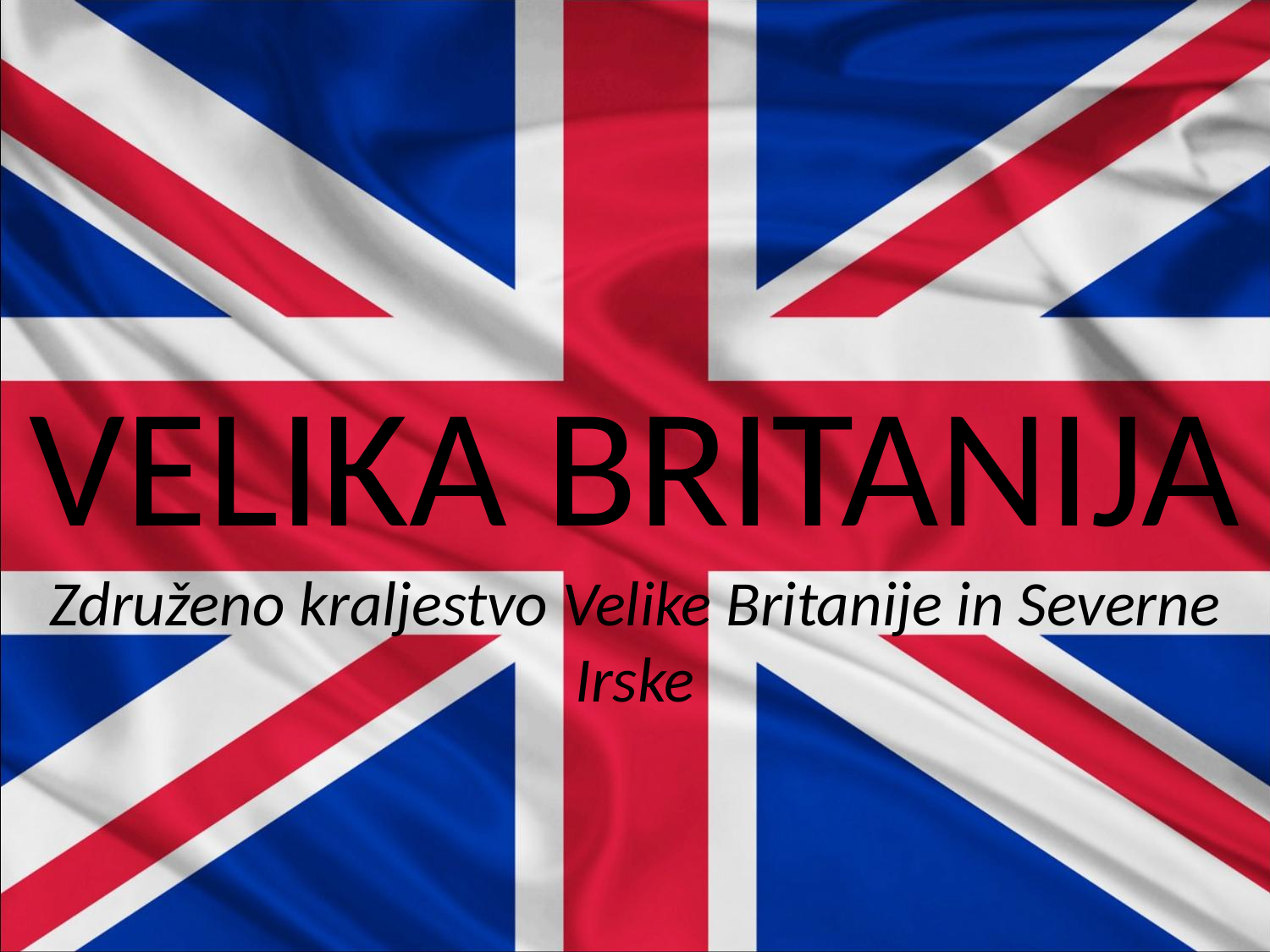

# VELIKA BRITANIJA
Združeno kraljestvo Velike Britanije in Severne Irske